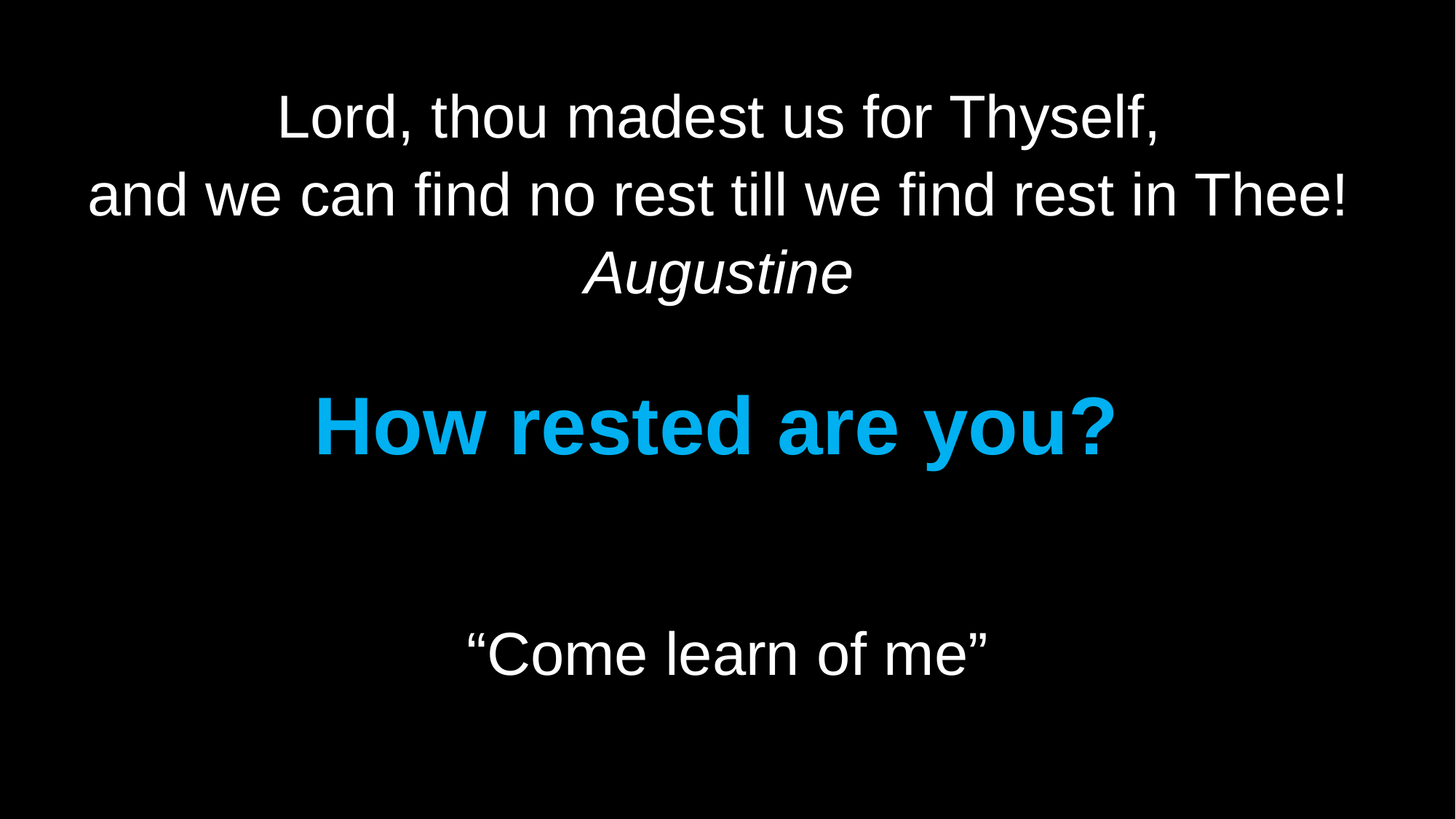

Lord, thou madest us for Thyself,
and we can find no rest till we find rest in Thee!
Augustine
How rested are you?
“Come learn of me”